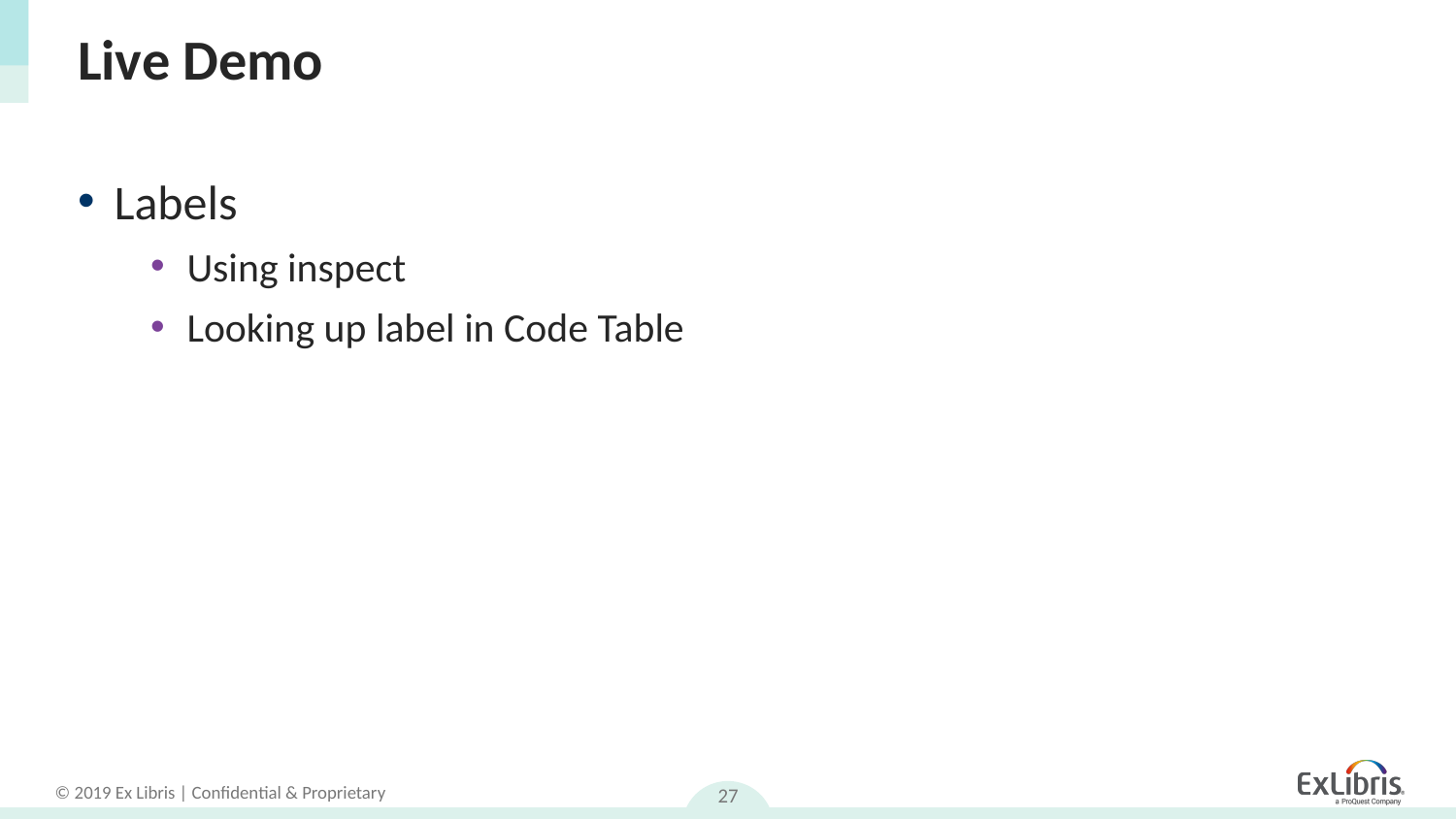

# Live Demo

Labels
Using inspect
Looking up label in Code Table

27